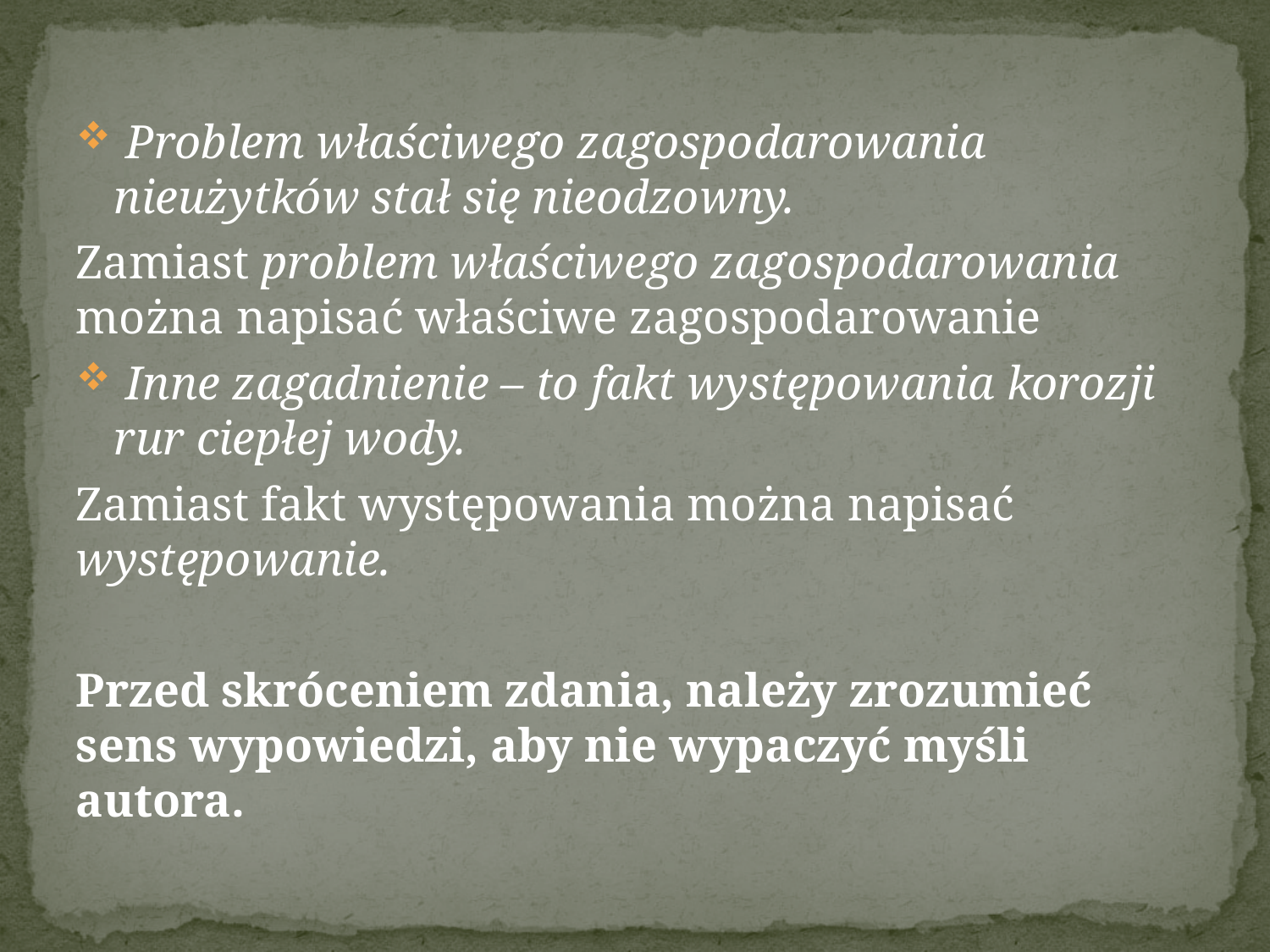

#
 Problem właściwego zagospodarowania nieużytków stał się nieodzowny.
Zamiast problem właściwego zagospodarowania można napisać właściwe zagospodarowanie
 Inne zagadnienie – to fakt występowania korozji rur ciepłej wody.
Zamiast fakt występowania można napisać występowanie.

Przed skróceniem zdania, należy zrozumieć sens wypowiedzi, aby nie wypaczyć myśli autora.